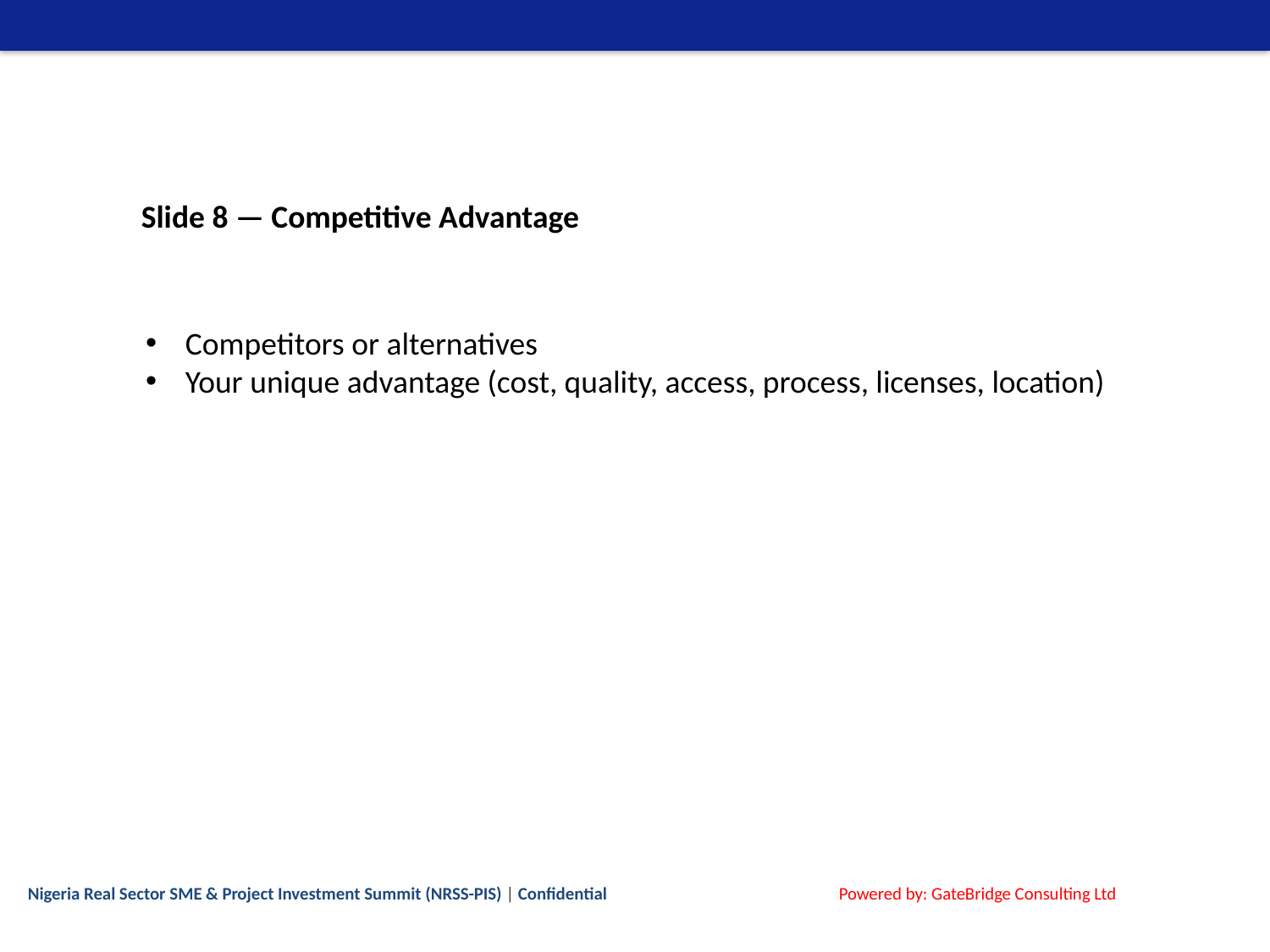

Slide 8 — Competitive Advantage
Competitors or alternatives
Your unique advantage (cost, quality, access, process, licenses, location)
Nigeria Real Sector SME & Project Investment Summit (NRSS-PIS) | Confidential
Powered by: GateBridge Consulting Ltd